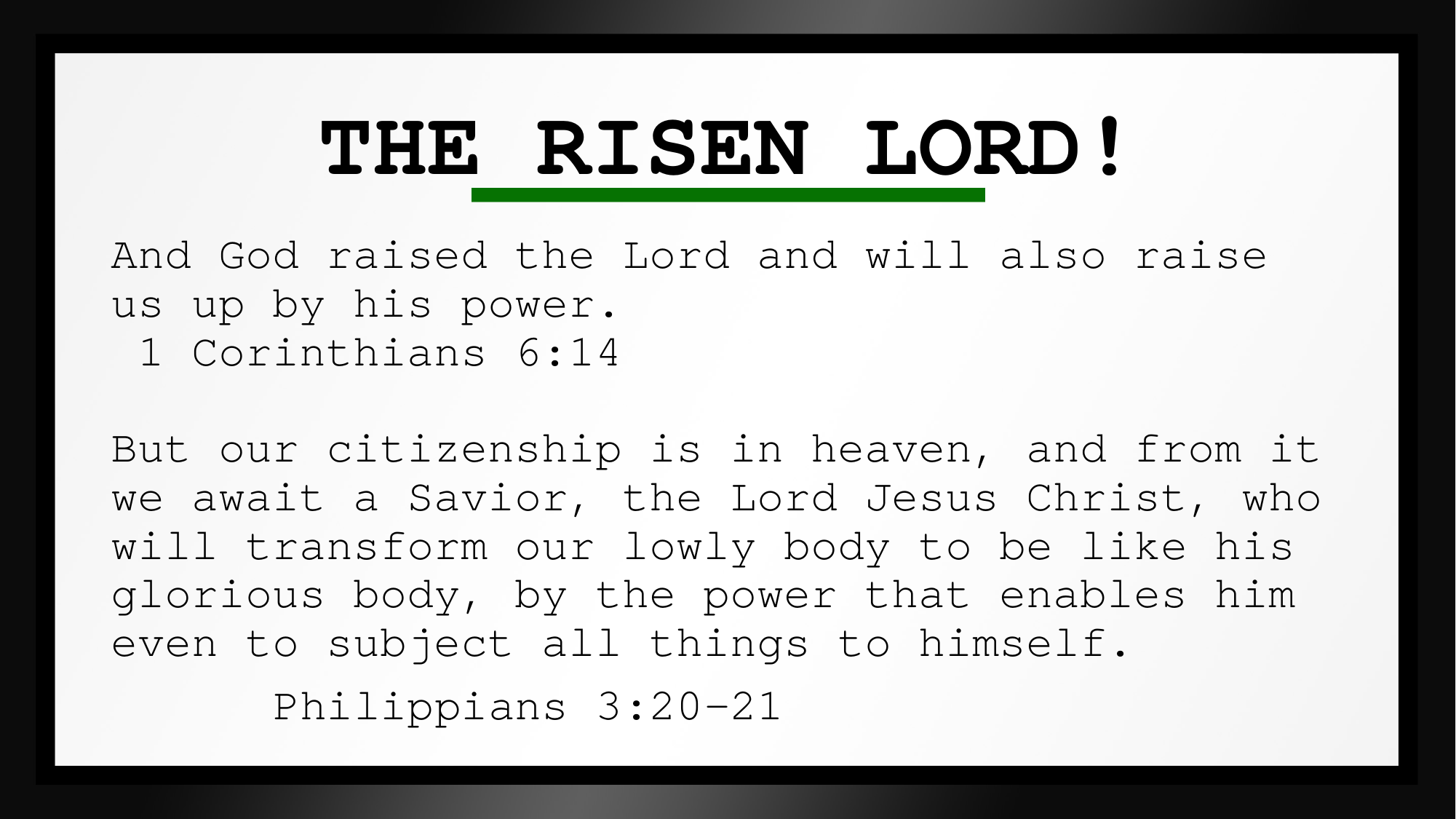

# THE RISEN LORD!
And God raised the Lord and will also raise us up by his power.								                       1 Corinthians 6:14

But our citizenship is in heaven, and from it we await a Savior, the Lord Jesus Christ, who will transform our lowly body to be like his glorious body, by the power that enables him even to subject all things to himself.
						  Philippians 3:20-21